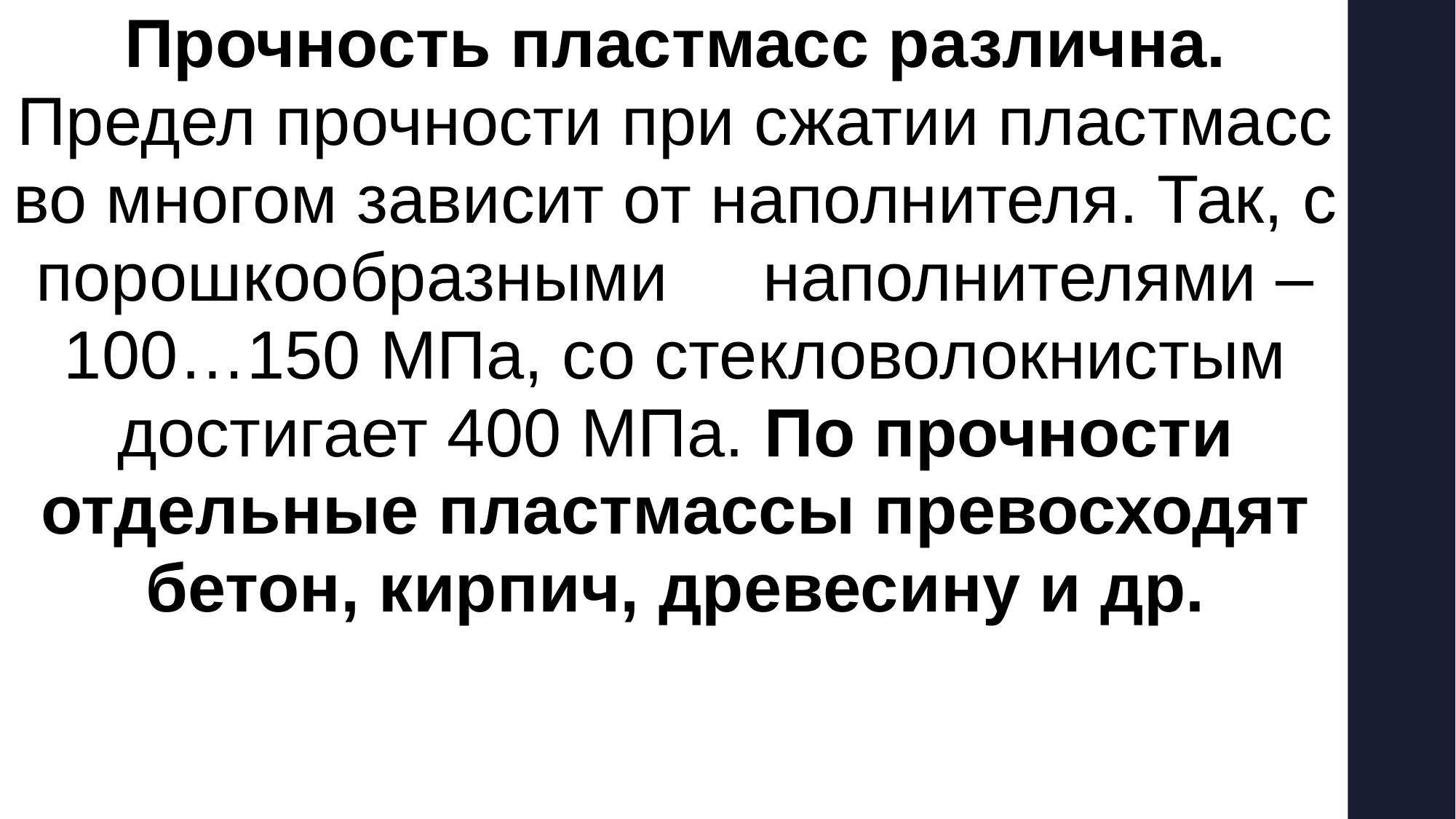

Прочность пластмасс различна. Предел прочности при сжатии пластмасс во многом зависит от наполнителя. Так, с порошкообразными     наполнителями – 100…150 МПа, со стекловолокнистым достигает 400 МПа. По прочности отдельные пластмассы превосходят бетон, кирпич, древесину и др.